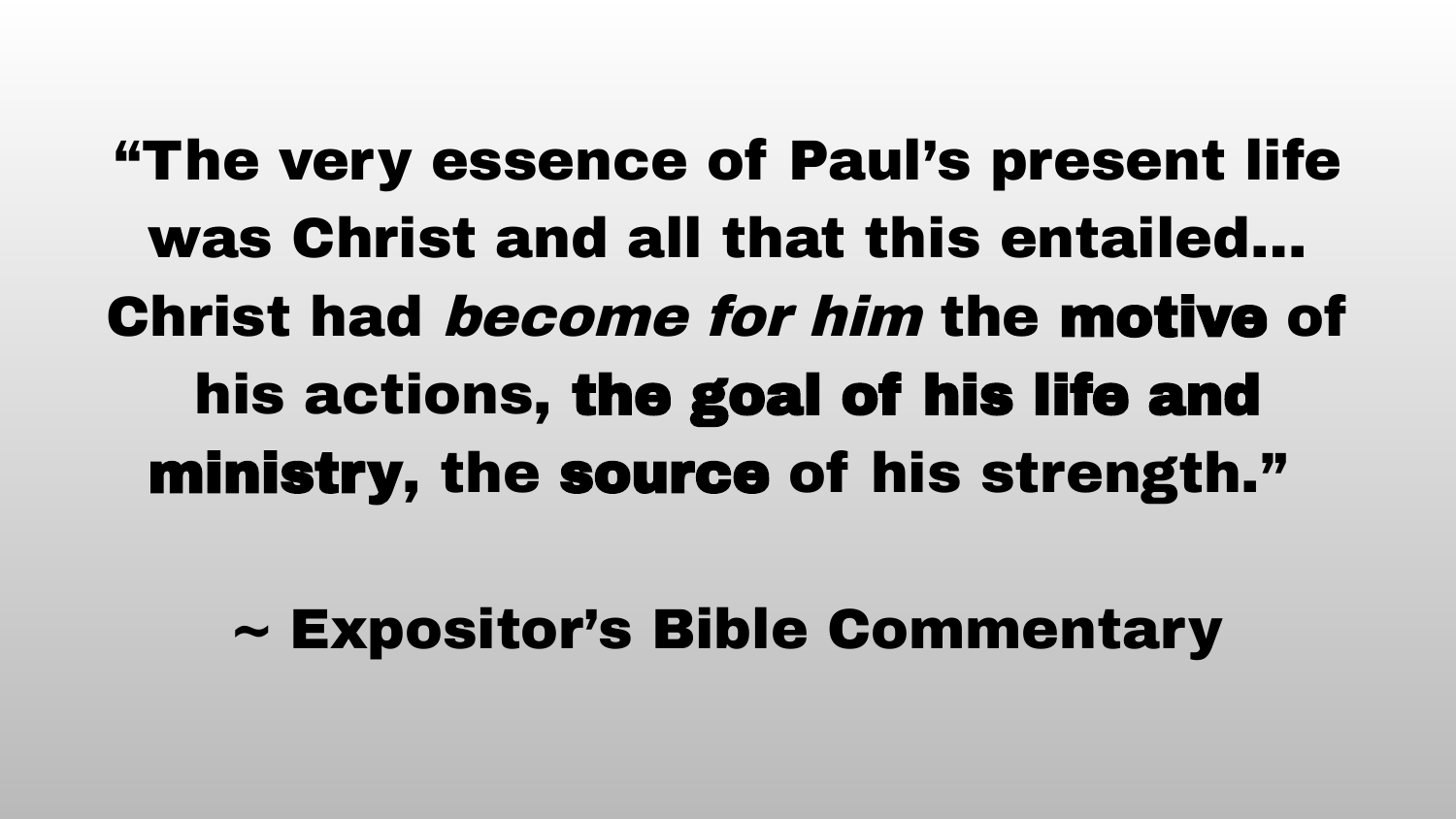

“The very essence of Paul’s present life was Christ and all that this entailed… Christ had become for him the motive of his actions, the goal of his life and ministry, the source of his strength.”

~ Expositor’s Bible Commentary